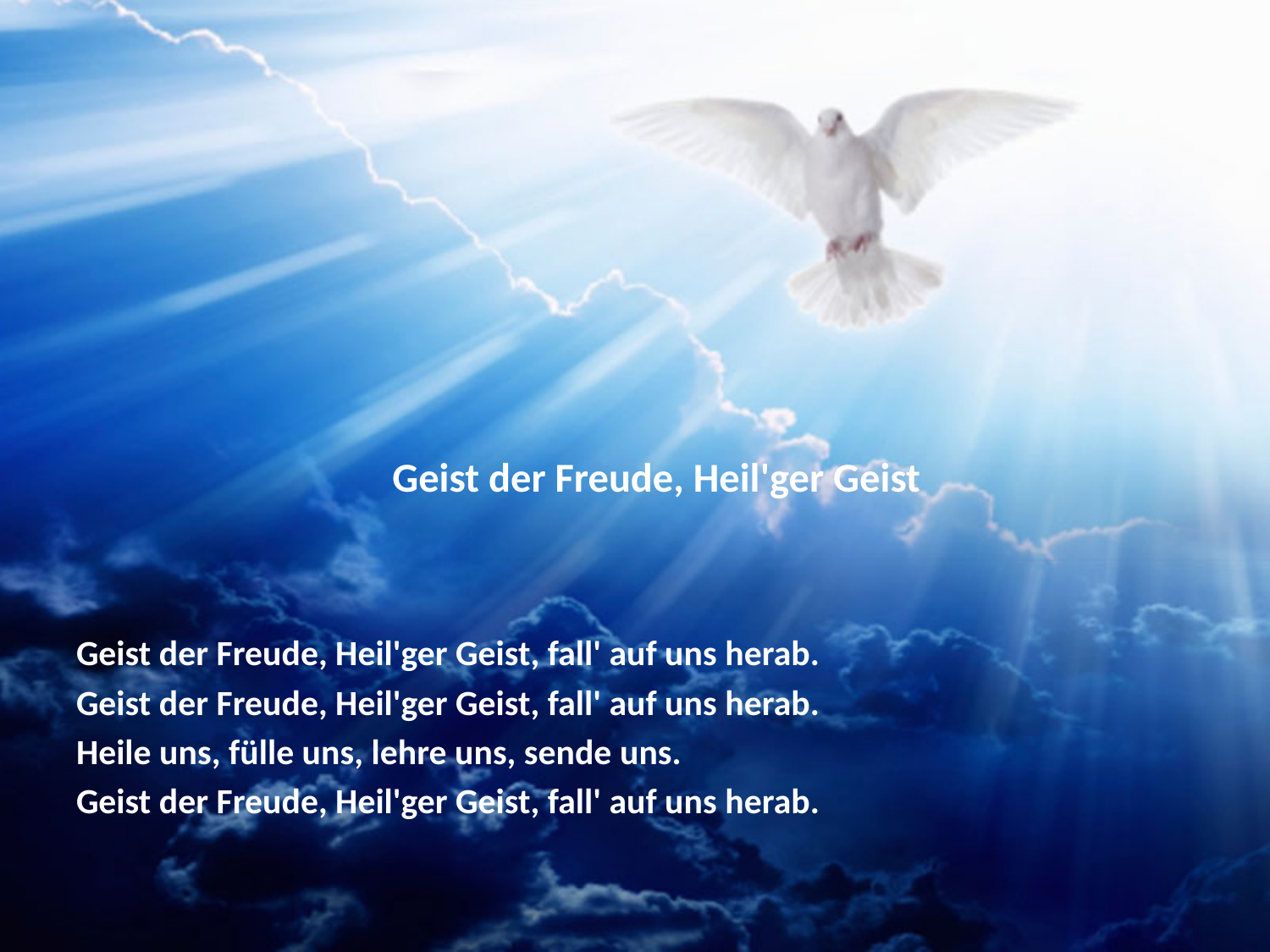

# Geist der Freude, Heil'ger Geist
Geist der Freude, Heil'ger Geist, fall' auf uns herab.
Geist der Freude, Heil'ger Geist, fall' auf uns herab.
Heile uns, fülle uns, lehre uns, sende uns.
Geist der Freude, Heil'ger Geist, fall' auf uns herab.